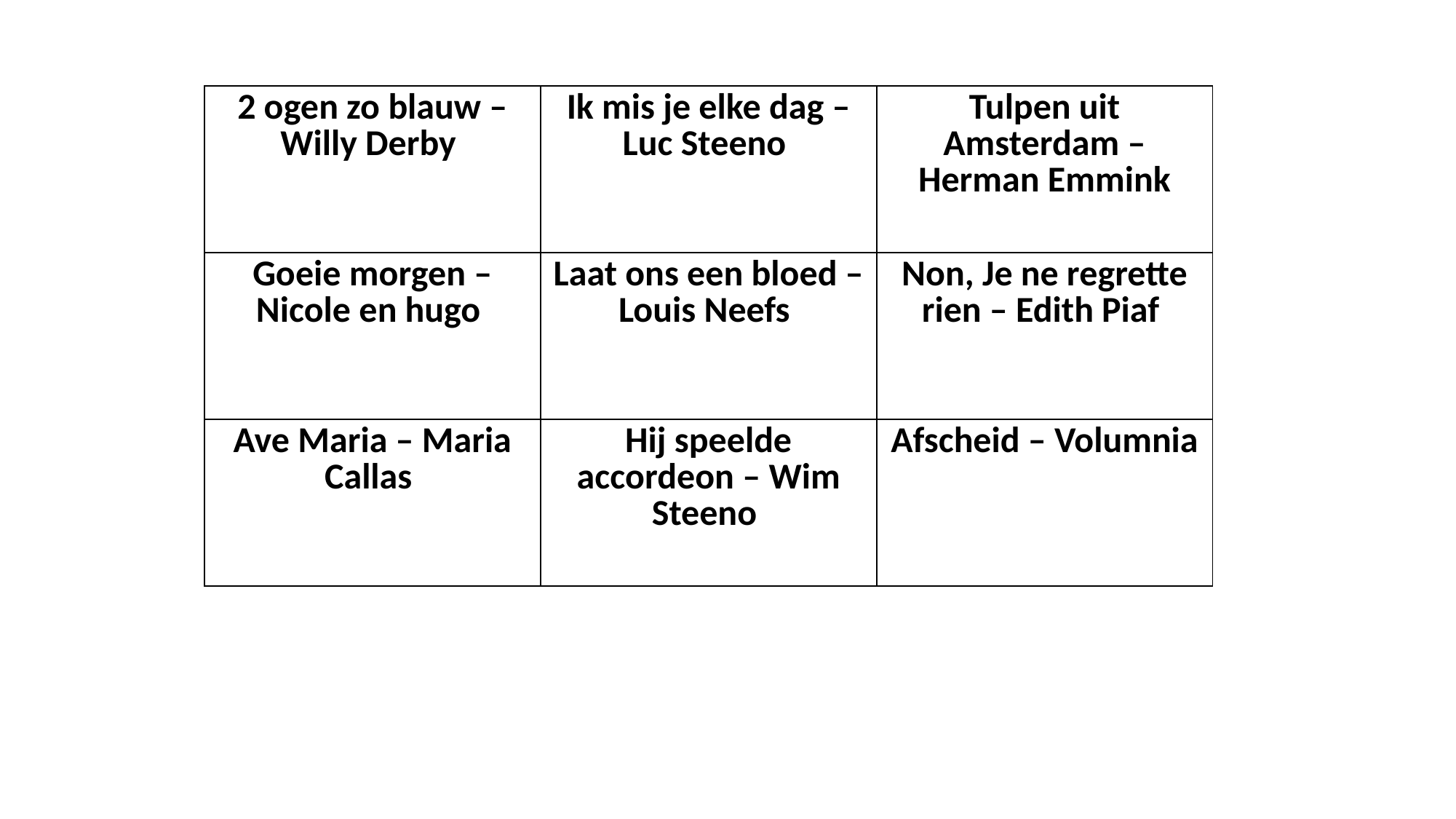

| 2 ogen zo blauw – Willy Derby | Ik mis je elke dag – Luc Steeno | Tulpen uit Amsterdam – Herman Emmink |
| --- | --- | --- |
| Goeie morgen – Nicole en hugo | Laat ons een bloed – Louis Neefs | Non, Je ne regrette rien – Edith Piaf |
| Ave Maria – Maria Callas | Hij speelde accordeon – Wim Steeno | Afscheid – Volumnia |